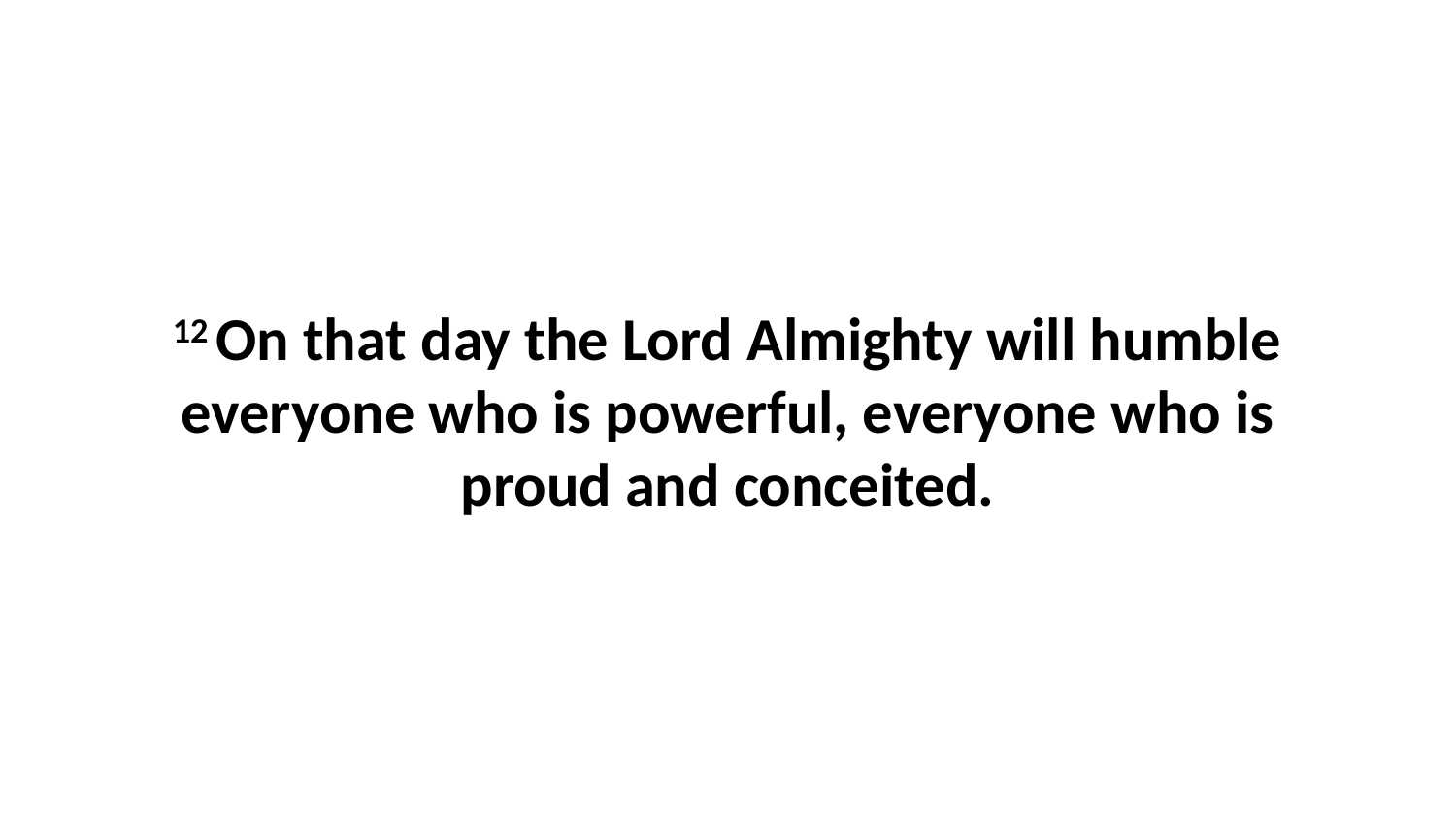

12 On that day the Lord Almighty will humble everyone who is powerful, everyone who is proud and conceited.